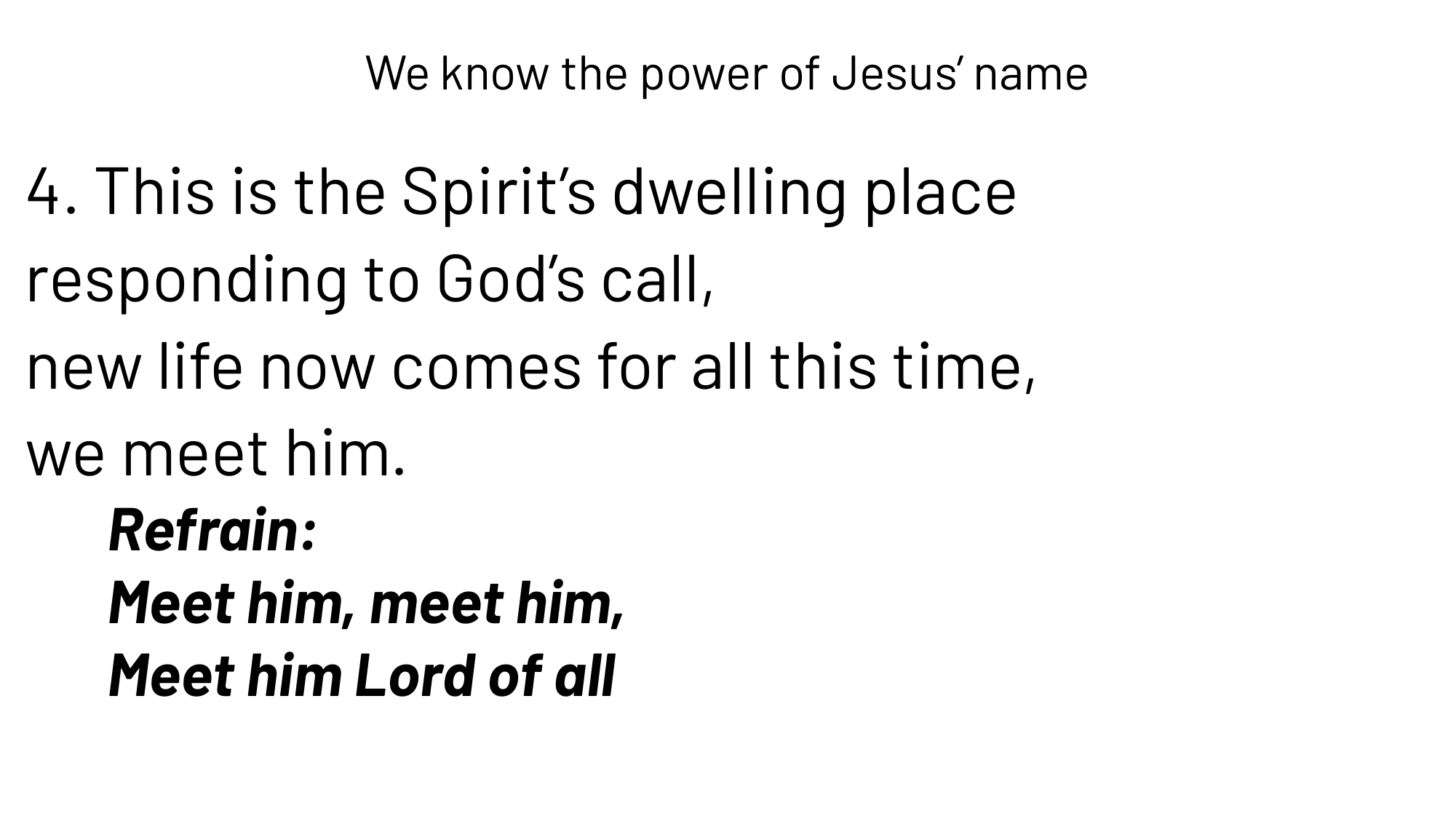

We know the power of Jesus’ name
4. This is the Spirit’s dwelling place
responding to God’s call,
new life now comes for all this time,
we meet him.
	Refrain:
	Meet him, meet him,
	Meet him Lord of all